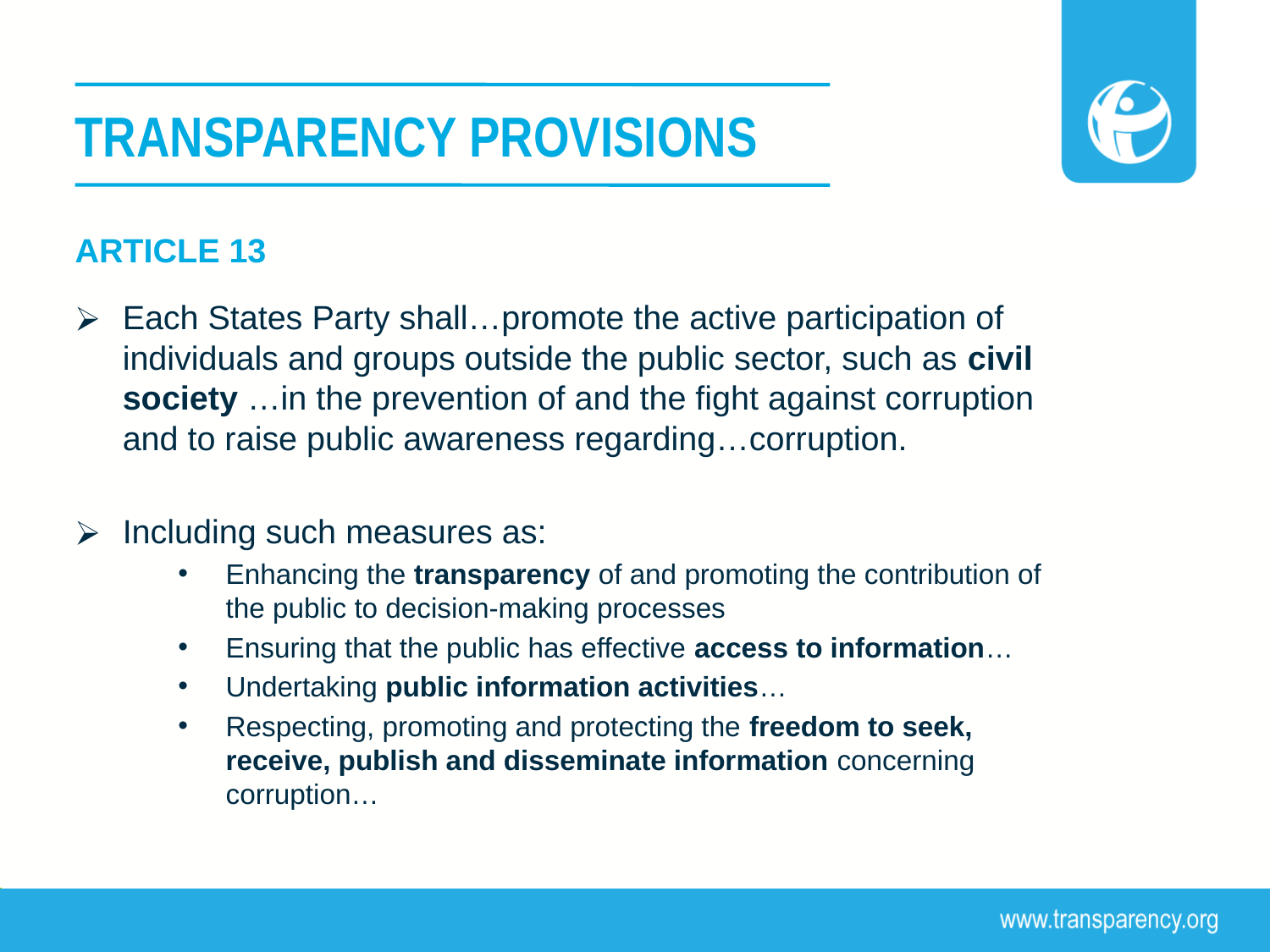

# TRANSPARENCY PROVISIONS
ARTICLE 13
Each States Party shall…promote the active participation of individuals and groups outside the public sector, such as civil society …in the prevention of and the fight against corruption and to raise public awareness regarding…corruption.

Including such measures as:
Enhancing the transparency of and promoting the contribution of the public to decision-making processes
Ensuring that the public has effective access to information…
Undertaking public information activities…
Respecting, promoting and protecting the freedom to seek, receive, publish and disseminate information concerning corruption…